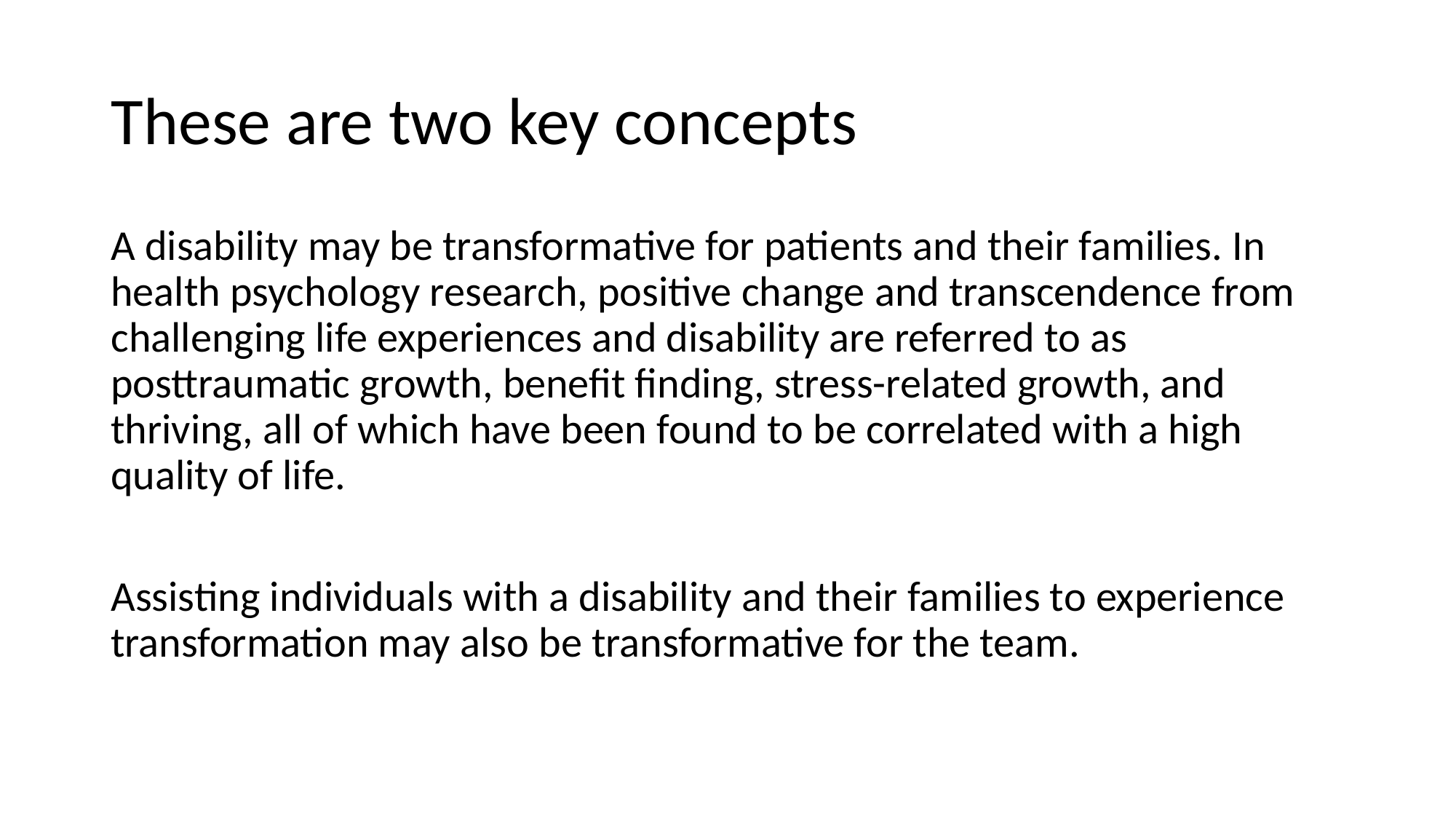

# These are two key concepts
A disability may be transformative for patients and their families. In health psychology research, positive change and transcendence from challenging life experiences and disability are referred to as posttraumatic growth, benefit finding, stress-related growth, and thriving, all of which have been found to be correlated with a high quality of life.

Assisting individuals with a disability and their families to experience transformation may also be transformative for the team.